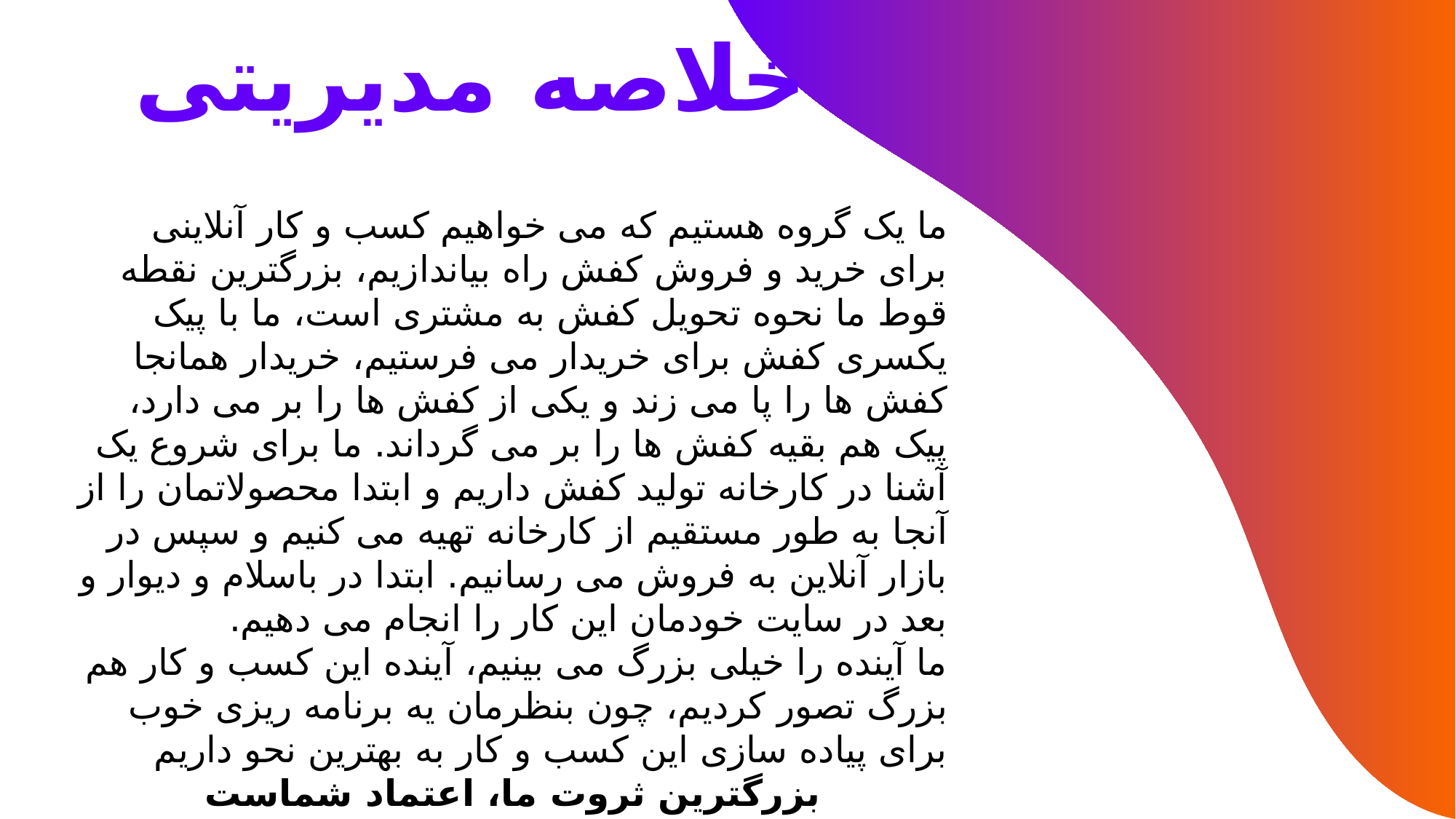

# خلاصه مدیریتی
ما یک گروه هستیم که می خواهیم کسب و کار آنلاینی برای خرید و فروش کفش راه بیاندازیم، بزرگترین نقطه قوط ما نحوه تحویل کفش به مشتری است، ما با پیک یکسری کفش برای خریدار می فرستیم، خریدار همانجا کفش ها را پا می زند و یکی از کفش ها را بر می دارد، پیک هم بقیه کفش ها را بر می گرداند. ما برای شروع یک آشنا در کارخانه تولید کفش داریم و ابتدا محصولاتمان را از آنجا به طور مستقیم از کارخانه تهیه می کنیم و سپس در بازار آنلاین به فروش می رسانیم. ابتدا در باسلام و دیوار و بعد در سایت خودمان این کار را انجام می دهیم.
ما آینده را خیلی بزرگ می بینیم، آینده این کسب و کار هم بزرگ تصور کردیم، چون بنظرمان یه برنامه ریزی خوب برای پیاده سازی این کسب و کار به بهترین نحو داریم
بزرگترین ثروت ما، اعتماد شماست